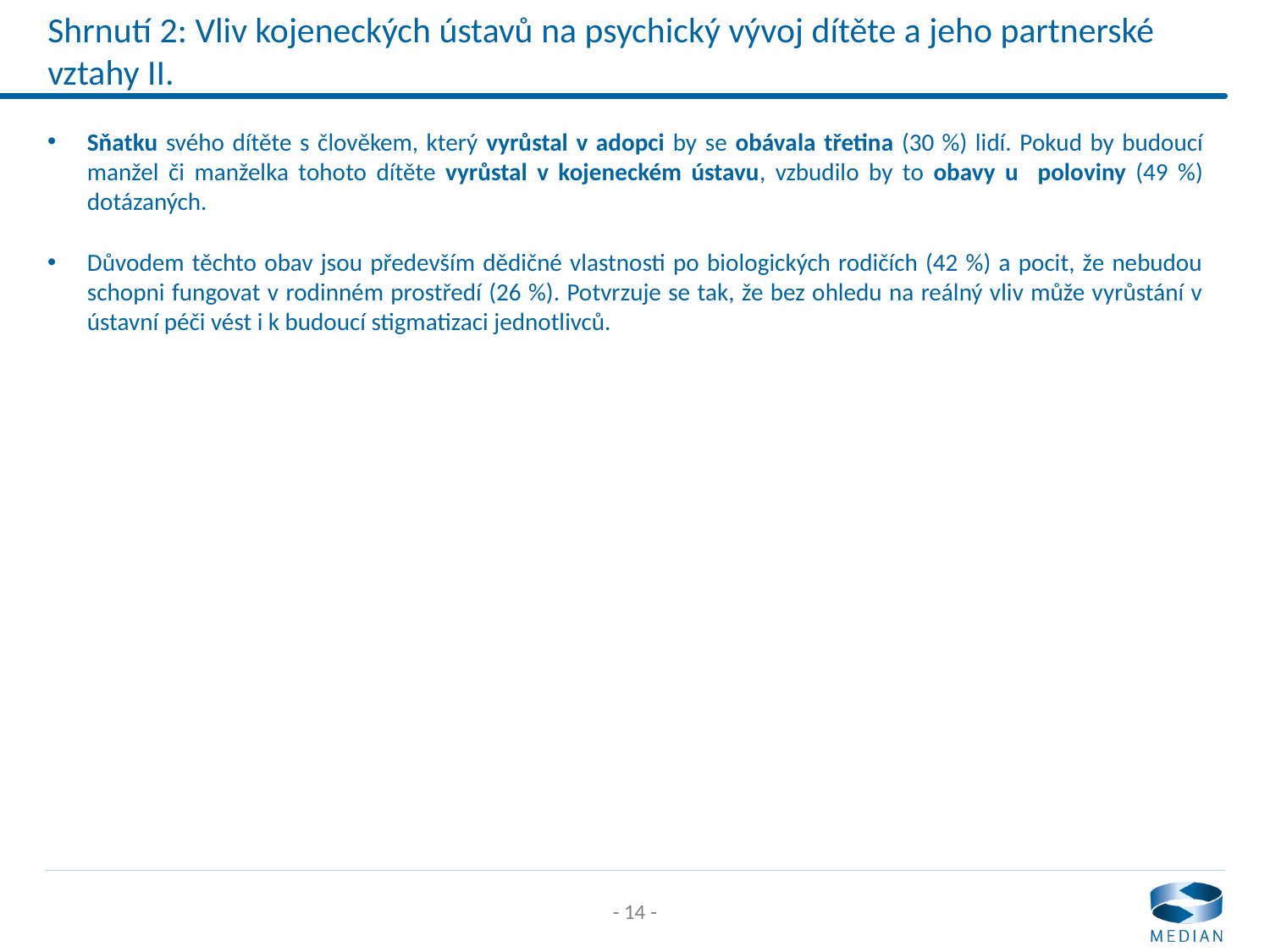

# Shrnutí 2: Vliv kojeneckých ústavů na psychický vývoj dítěte a jeho partnerské vztahy II.
Sňatku svého dítěte s člověkem, který vyrůstal v adopci by se obávala třetina (30 %) lidí. Pokud by budoucí manžel či manželka tohoto dítěte vyrůstal v kojeneckém ústavu, vzbudilo by to obavy u  poloviny (49 %) dotázaných.
Důvodem těchto obav jsou především dědičné vlastnosti po biologických rodičích (42 %) a pocit, že nebudou schopni fungovat v rodinném prostředí (26 %). Potvrzuje se tak, že bez ohledu na reálný vliv může vyrůstání v ústavní péči vést i k budoucí stigmatizaci jednotlivců.